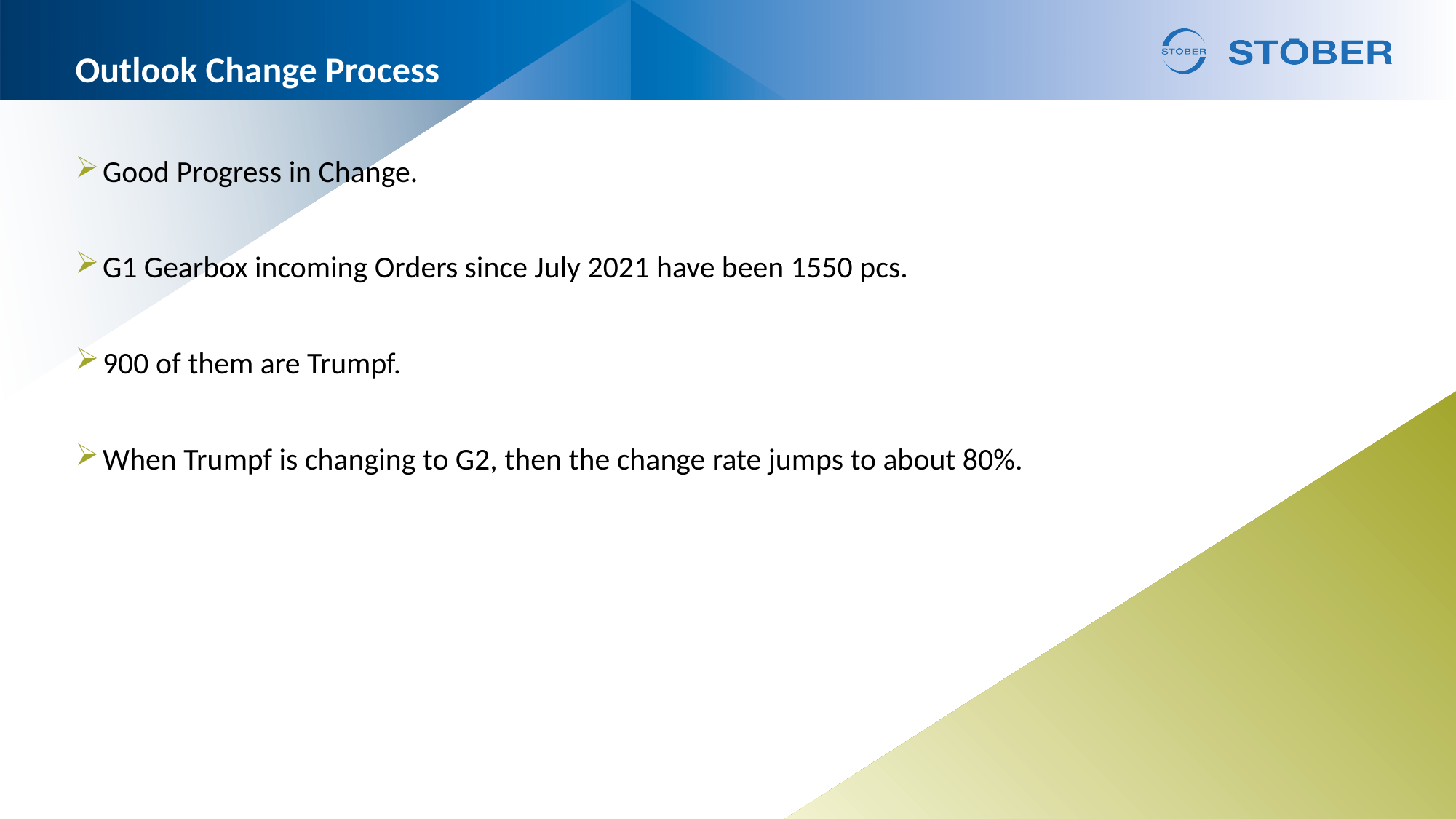

# Outlook Change Process
Good Progress in Change.

G1 Gearbox incoming Orders since July 2021 have been 1550 pcs.

900 of them are Trumpf.

When Trumpf is changing to G2, then the change rate jumps to about 80%.